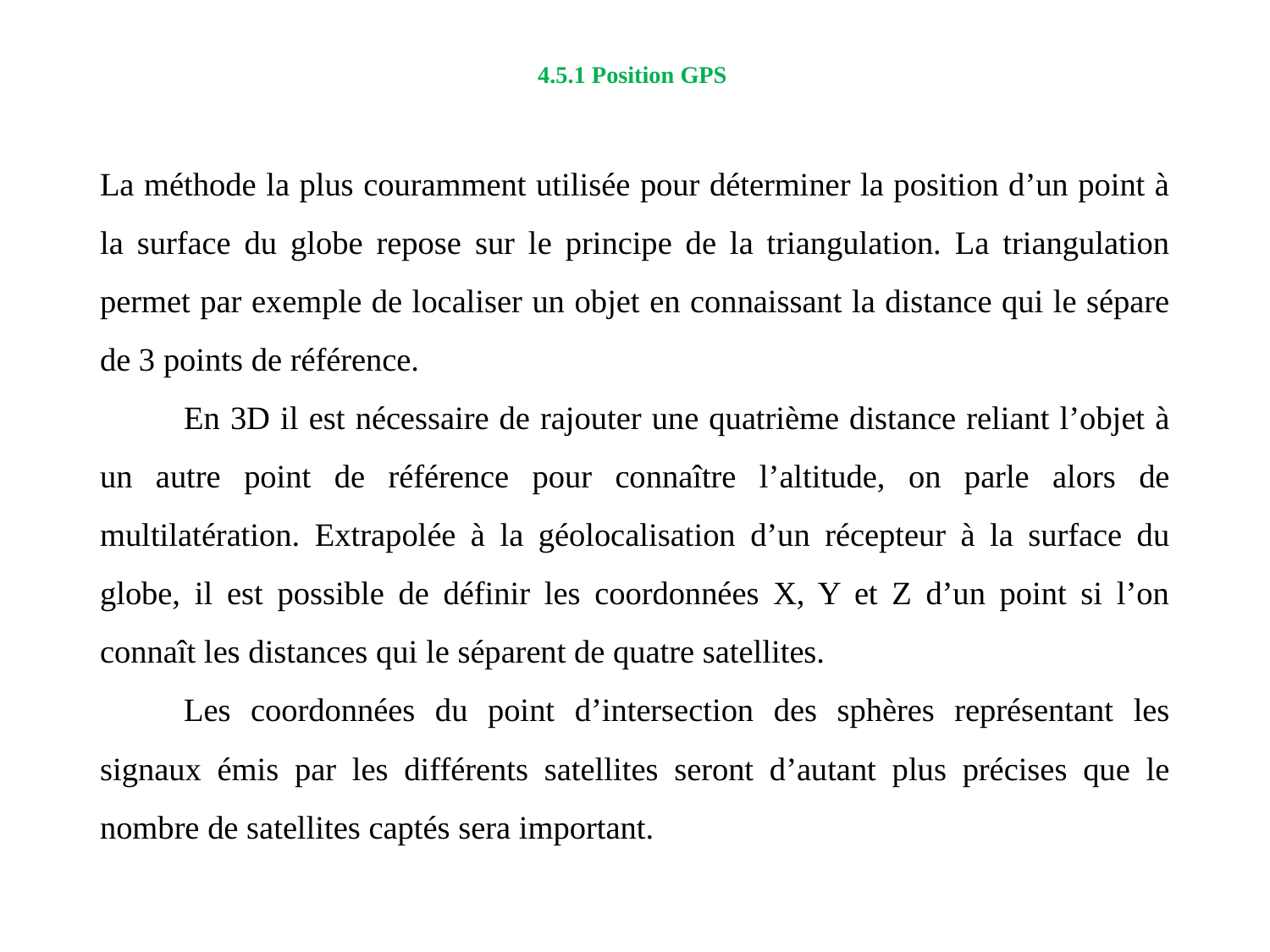

# 4.5.1 Position GPS
La méthode la plus couramment utilisée pour déterminer la position d’un point à la surface du globe repose sur le principe de la triangulation. La triangulation permet par exemple de localiser un objet en connaissant la distance qui le sépare de 3 points de référence.
	En 3D il est nécessaire de rajouter une quatrième distance reliant l’objet à un autre point de référence pour connaître l’altitude, on parle alors de multilatération. Extrapolée à la géolocalisation d’un récepteur à la surface du globe, il est possible de définir les coordonnées X, Y et Z d’un point si l’on connaît les distances qui le séparent de quatre satellites.
	Les coordonnées du point d’intersection des sphères représentant les signaux émis par les différents satellites seront d’autant plus précises que le nombre de satellites captés sera important.